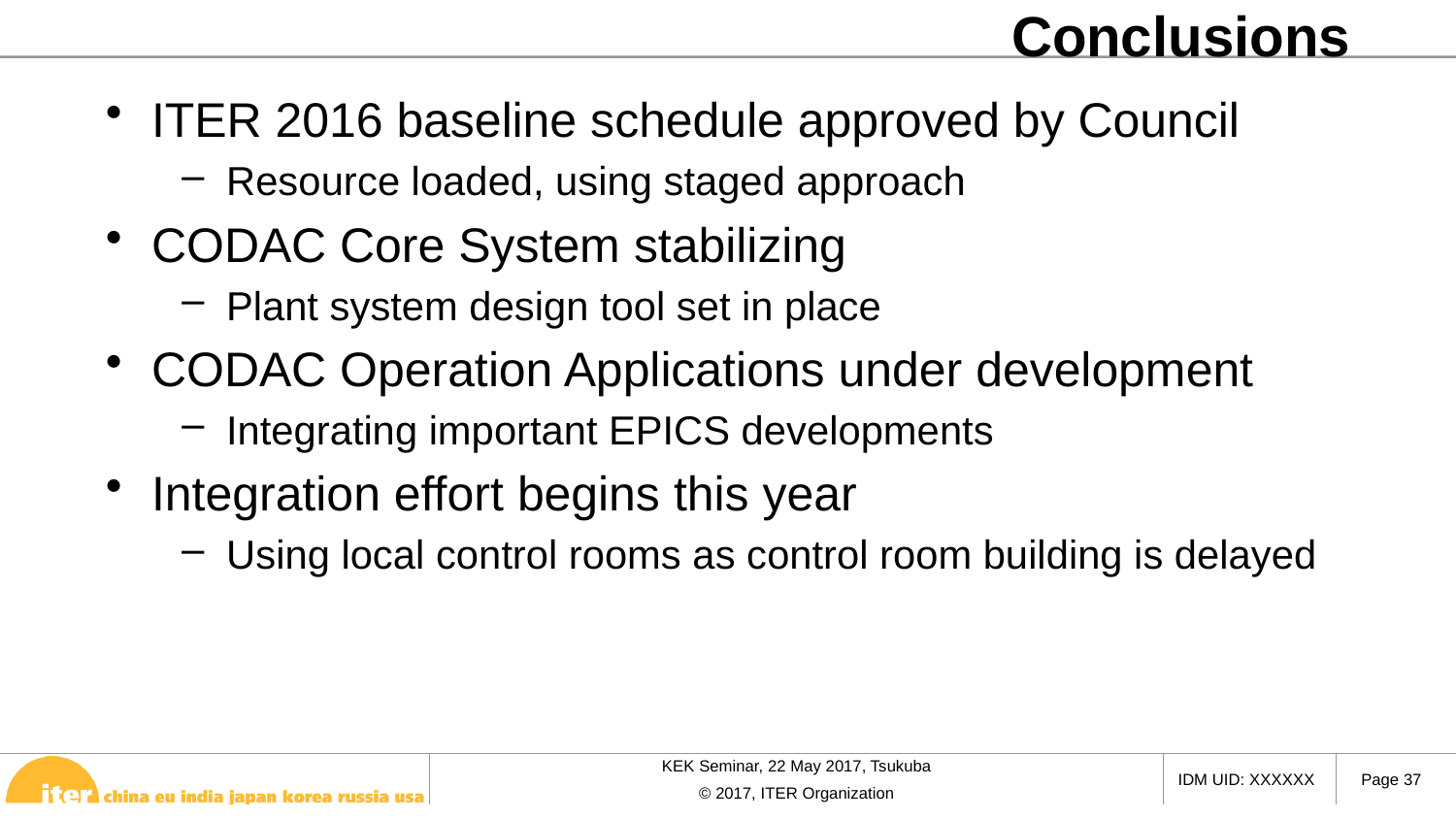

# Conclusions
ITER 2016 baseline schedule approved by Council
Resource loaded, using staged approach
CODAC Core System stabilizing
Plant system design tool set in place
CODAC Operation Applications under development
Integrating important EPICS developments
Integration effort begins this year
Using local control rooms as control room building is delayed